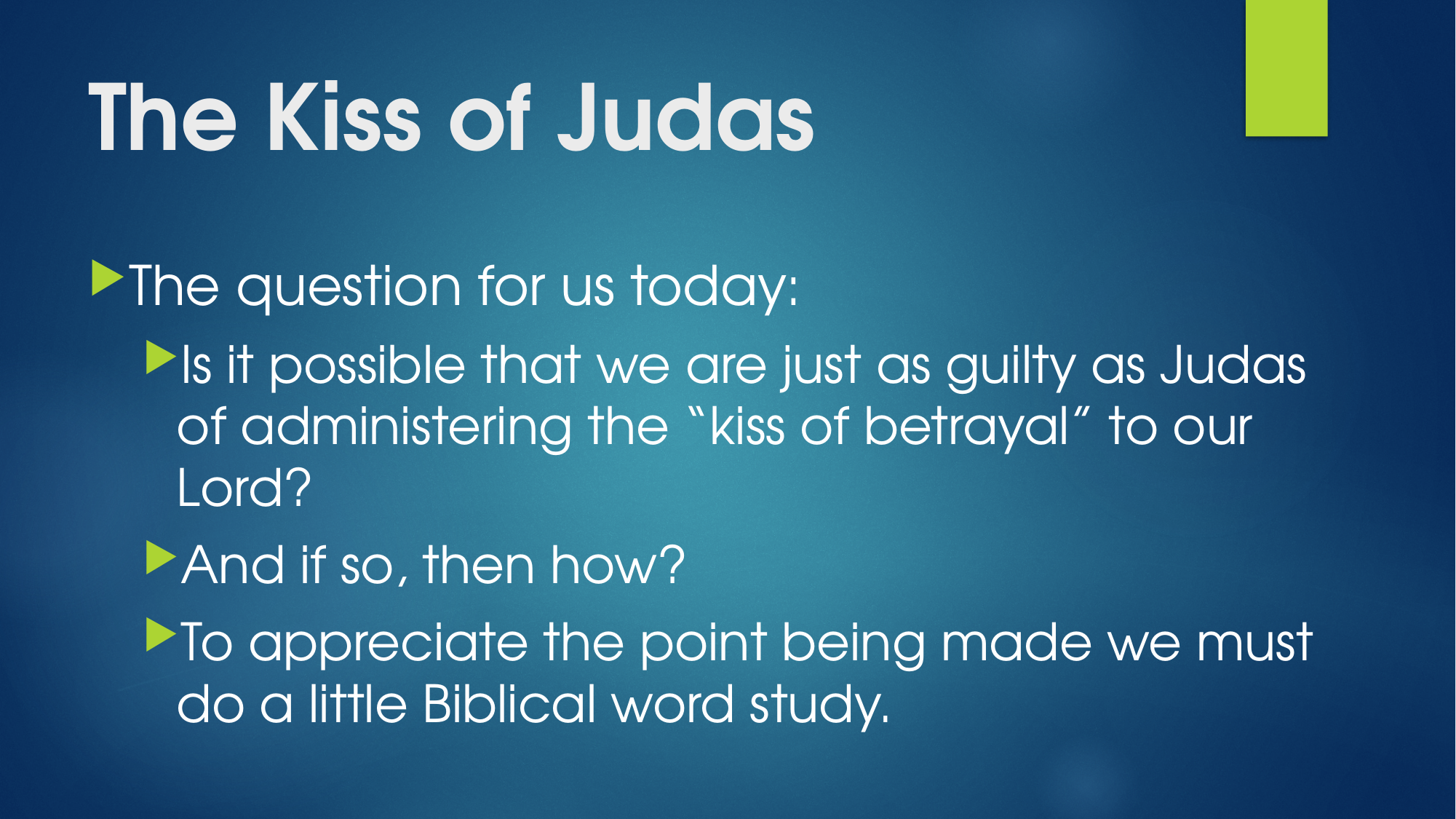

# The Kiss of Judas
The question for us today:
Is it possible that we are just as guilty as Judas of administering the “kiss of betrayal” to our Lord?
And if so, then how?
To appreciate the point being made we must do a little Biblical word study.